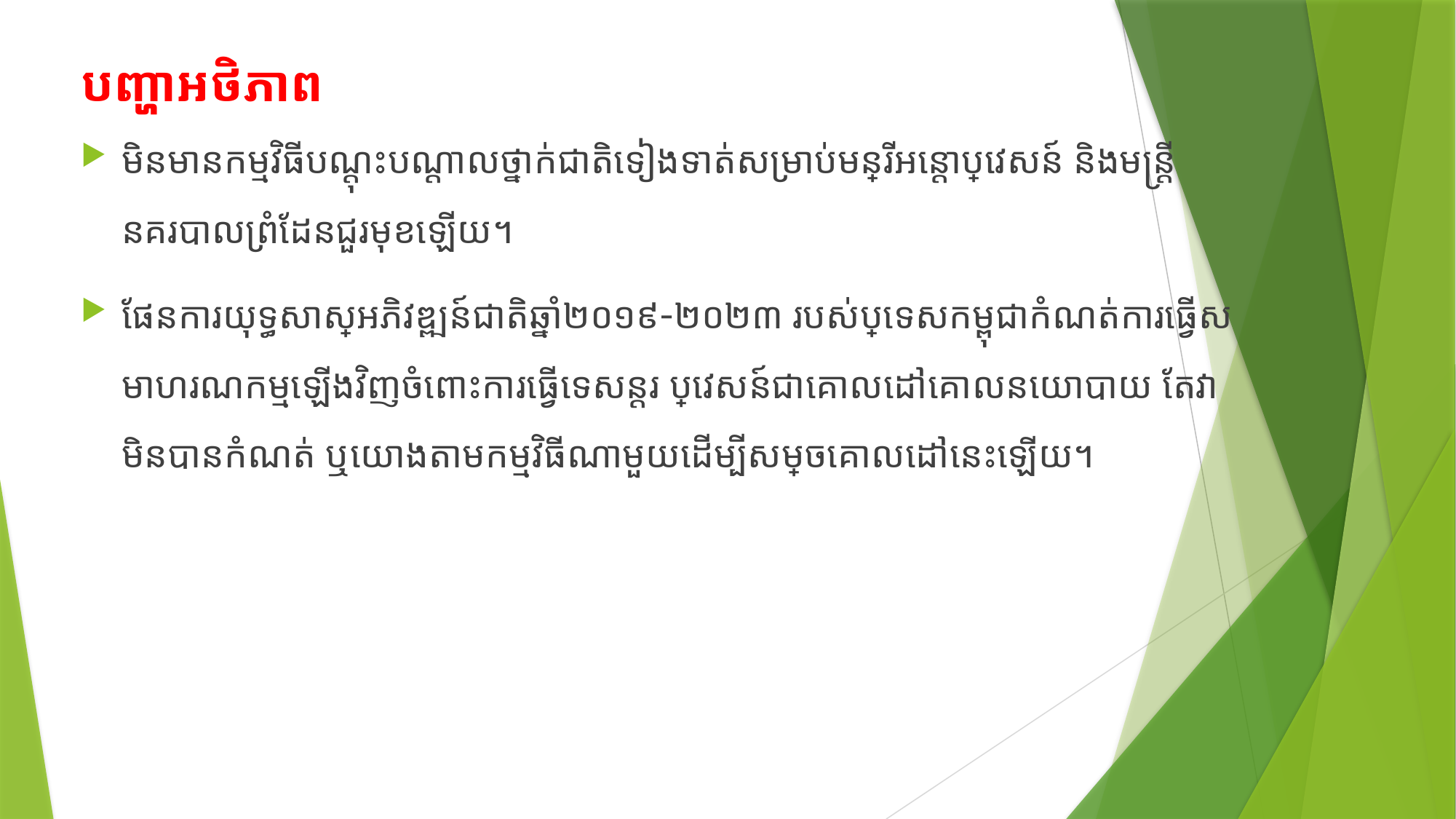

# បញ្ហាអថិភាព
មិនមានកម្មវិធីបណ្តុះបណ្តាលថ្នាក់ជាតិទៀងទាត់សម្រាប់មន្ត្រីអន្តោប្រវេសន៍ និងមន្រ្តីនគរបាលព្រំដែនជួរមុខឡើយ។
ផែនការយុទ្ធសាស្ត្រអភិវឌ្ឍន៍ជាតិឆ្នាំ២០១៩-២០២៣ របស់ប្រទេសកម្ពុជាកំណត់ការធ្វើសមាហរណកម្មឡើងវិញចំពោះការធ្វើទេសន្តរ ប្រវេសន៍ជាគោលដៅគោលនយោបាយ តែវាមិនបានកំណត់ ឬយោងតាមកម្មវិធីណាមួយដើម្បីសម្រេចគោលដៅនេះឡើយ។